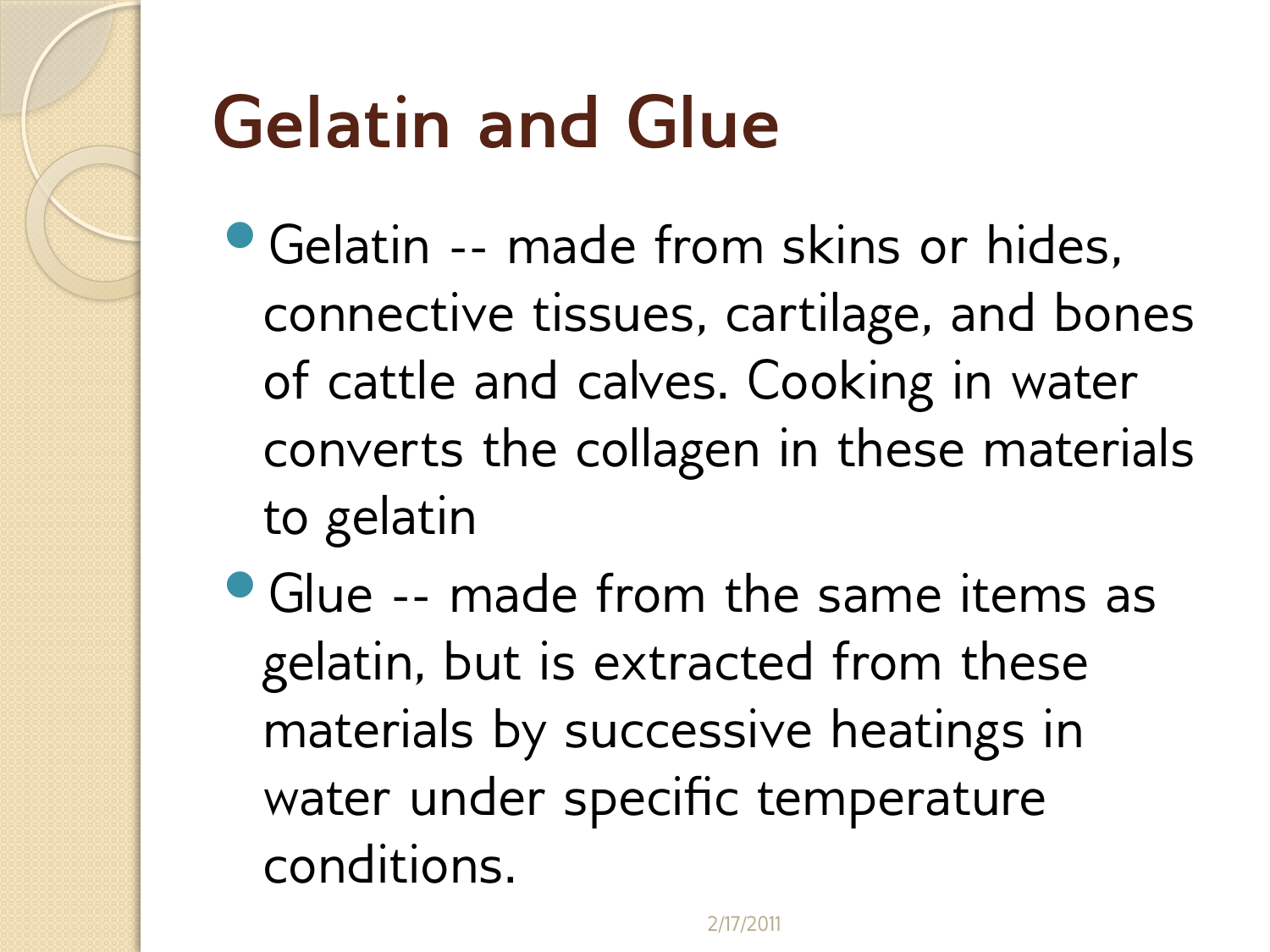

# Gelatin and Glue
Gelatin -- made from skins or hides, connective tissues, cartilage, and bones of cattle and calves. Cooking in water converts the collagen in these materials to gelatin
Glue -- made from the same items as gelatin, but is extracted from these materials by successive heatings in water under specific temperature conditions.
2/17/2011